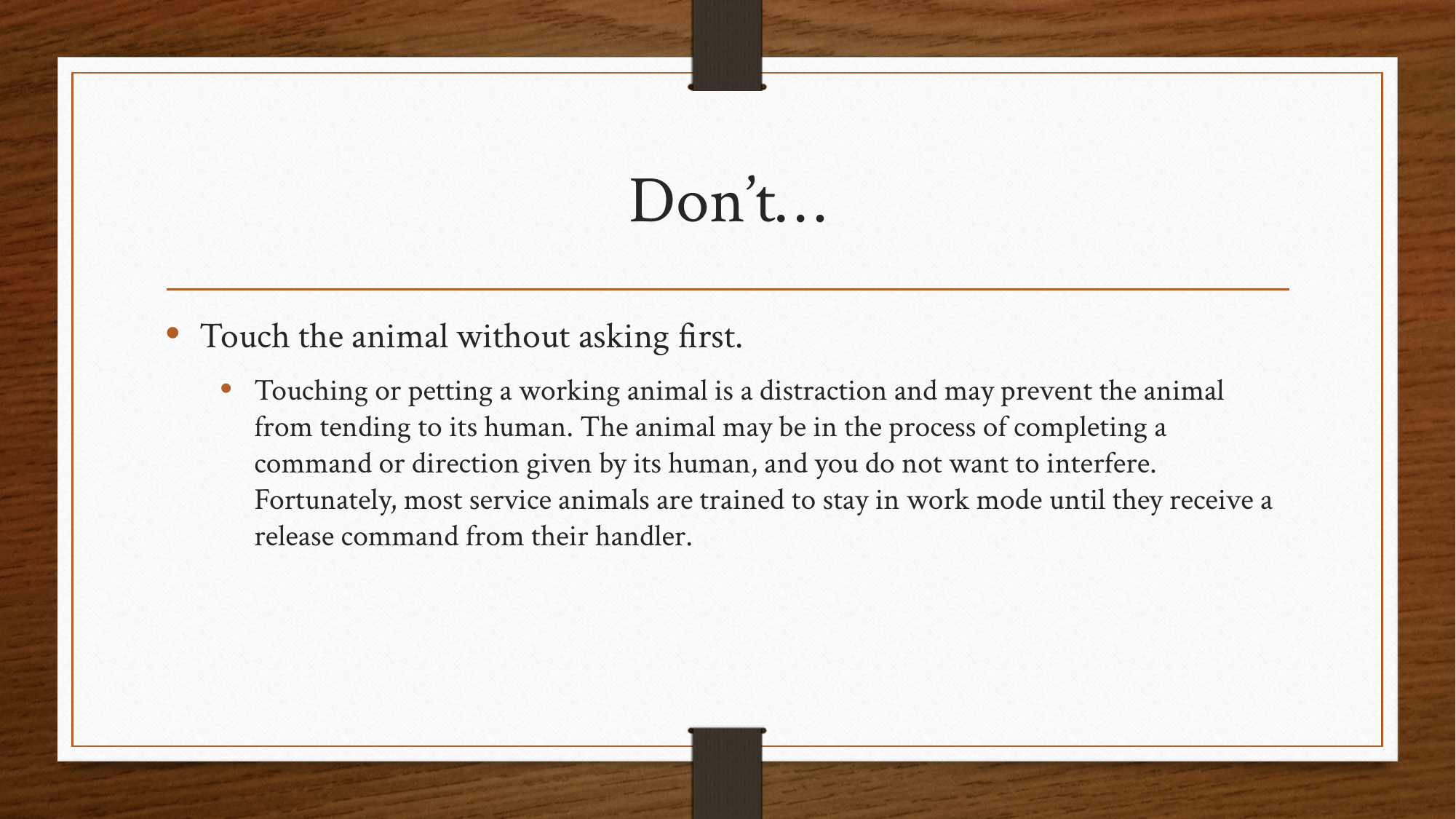

# Don’t…
Touch the animal without asking first.
Touching or petting a working animal is a distraction and may prevent the animal from tending to its human. The animal may be in the process of completing a command or direction given by its human, and you do not want to interfere. Fortunately, most service animals are trained to stay in work mode until they receive a release command from their handler.